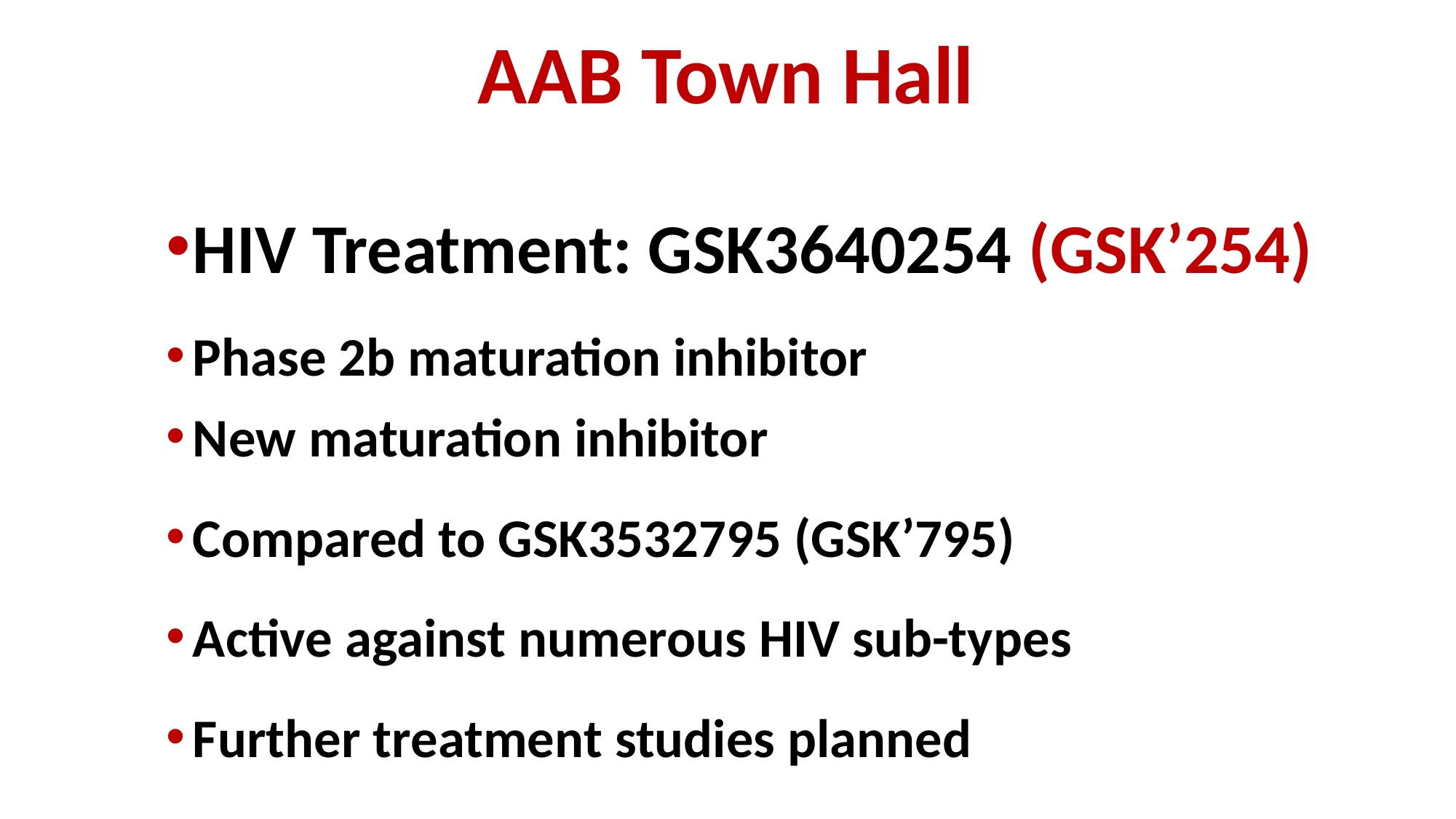

# AAB Town Hall
HIV Treatment: GSK3640254 (GSK’254)
Phase 2b maturation inhibitor
New maturation inhibitor
Compared to GSK3532795 (GSK’795)
Active against numerous HIV sub-types
Further treatment studies planned